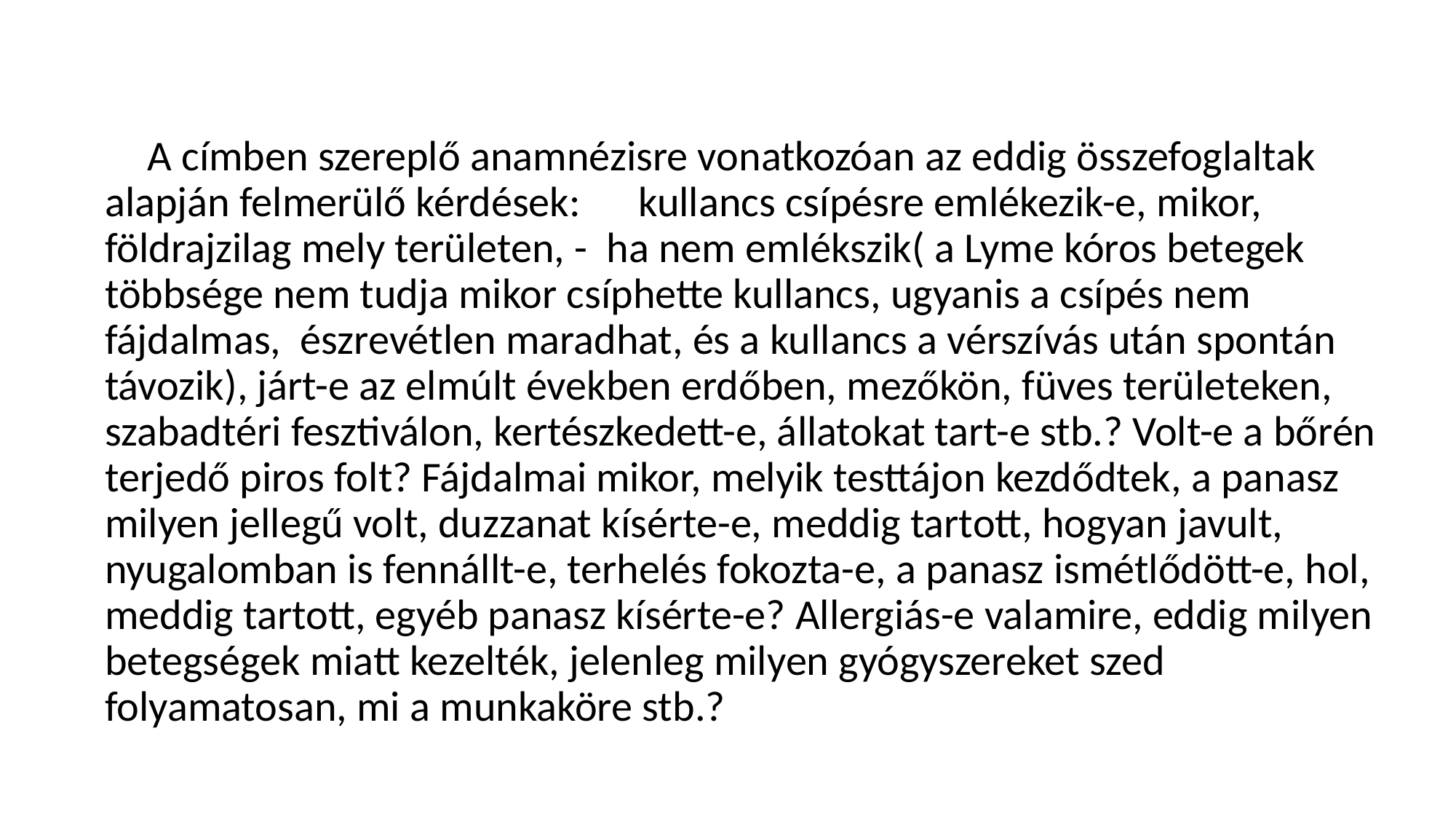

# A címben szereplő anamnézisre vonatkozóan az eddig összefoglaltak alapján felmerülő kérdések:      kullancs csípésre emlékezik-e, mikor, földrajzilag mely területen, -  ha nem emlékszik( a Lyme kóros betegek többsége nem tudja mikor csíphette kullancs, ugyanis a csípés nem fájdalmas,  észrevétlen maradhat, és a kullancs a vérszívás után spontán távozik), járt-e az elmúlt években erdőben, mezőkön, füves területeken, szabadtéri fesztiválon, kertészkedett-e, állatokat tart-e stb.? Volt-e a bőrén terjedő piros folt? Fájdalmai mikor, melyik testtájon kezdődtek, a panasz milyen jellegű volt, duzzanat kísérte-e, meddig tartott, hogyan javult, nyugalomban is fennállt-e, terhelés fokozta-e, a panasz ismétlődött-e, hol, meddig tartott, egyéb panasz kísérte-e? Allergiás-e valamire, eddig milyen betegségek miatt kezelték, jelenleg milyen gyógyszereket szed folyamatosan, mi a munkaköre stb.?